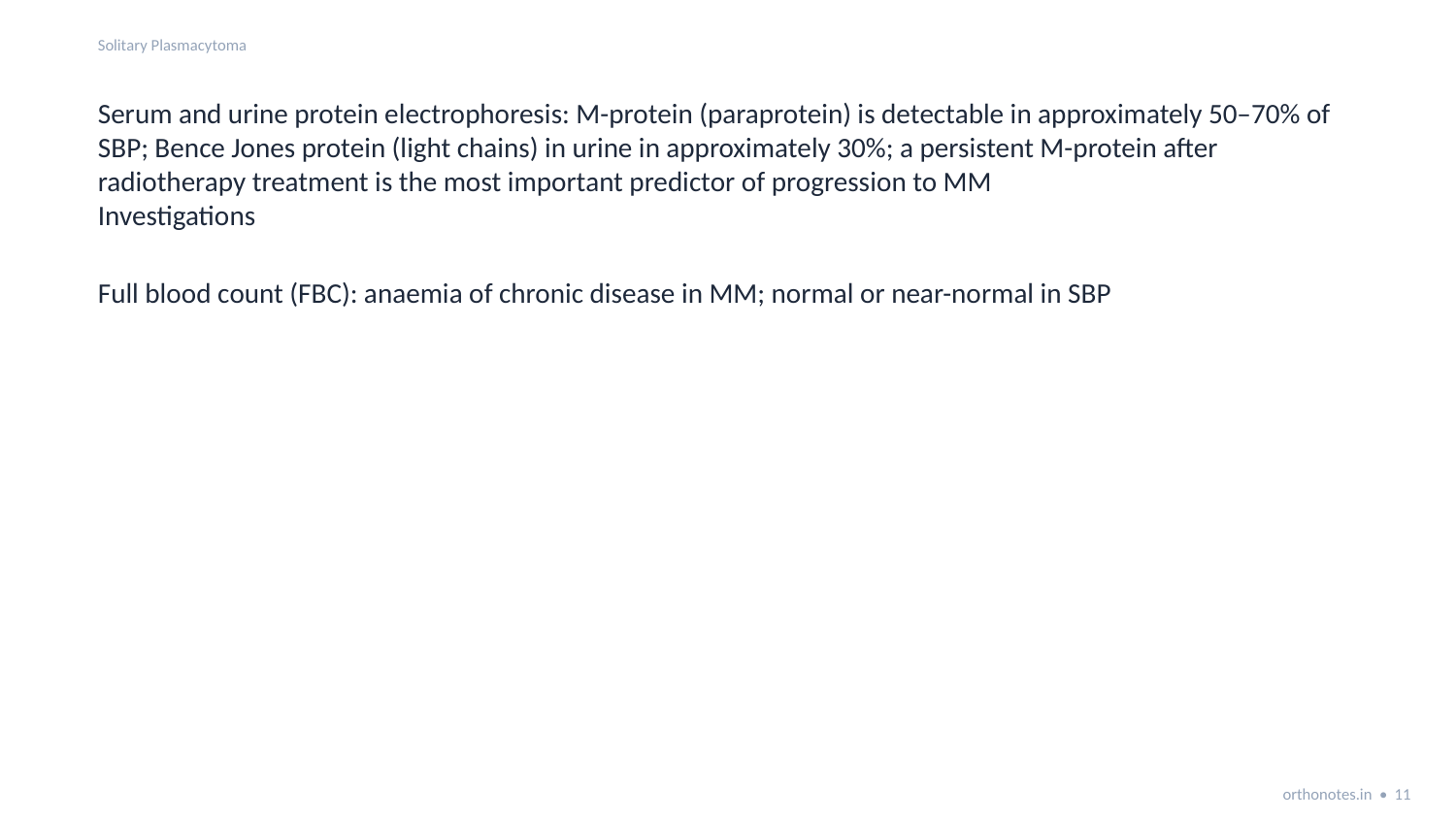

Solitary Plasmacytoma
Serum and urine protein electrophoresis: M-protein (paraprotein) is detectable in approximately 50–70% of SBP; Bence Jones protein (light chains) in urine in approximately 30%; a persistent M-protein after radiotherapy treatment is the most important predictor of progression to MM
Investigations
Full blood count (FBC): anaemia of chronic disease in MM; normal or near-normal in SBP
orthonotes.in  •  11